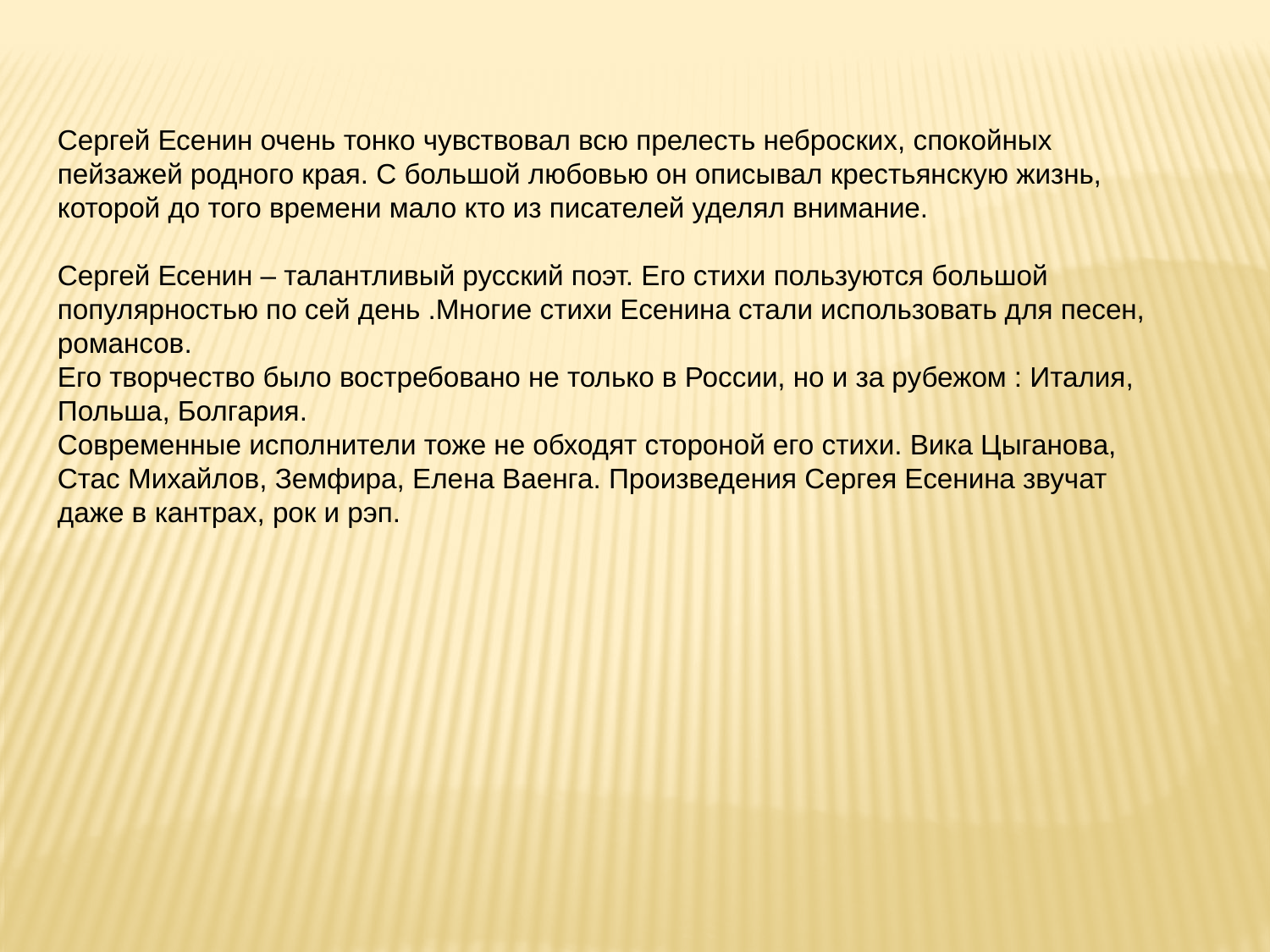

Сергей Есенин очень тонко чувствовал всю прелесть неброских, спокойных пейзажей родного края. С большой любовью он описывал крестьянскую жизнь, которой до того времени мало кто из писателей уделял внимание.

Сергей Есенин – талантливый русский поэт. Его стихи пользуются большой популярностью по сей день .Многие стихи Есенина стали использовать для песен, романсов.
Его творчество было востребовано не только в России, но и за рубежом : Италия, Польша, Болгария.
Современные исполнители тоже не обходят стороной его стихи. Вика Цыганова, Стас Михайлов, Земфира, Елена Ваенга. Произведения Сергея Есенина звучат даже в кантрах, рок и рэп.